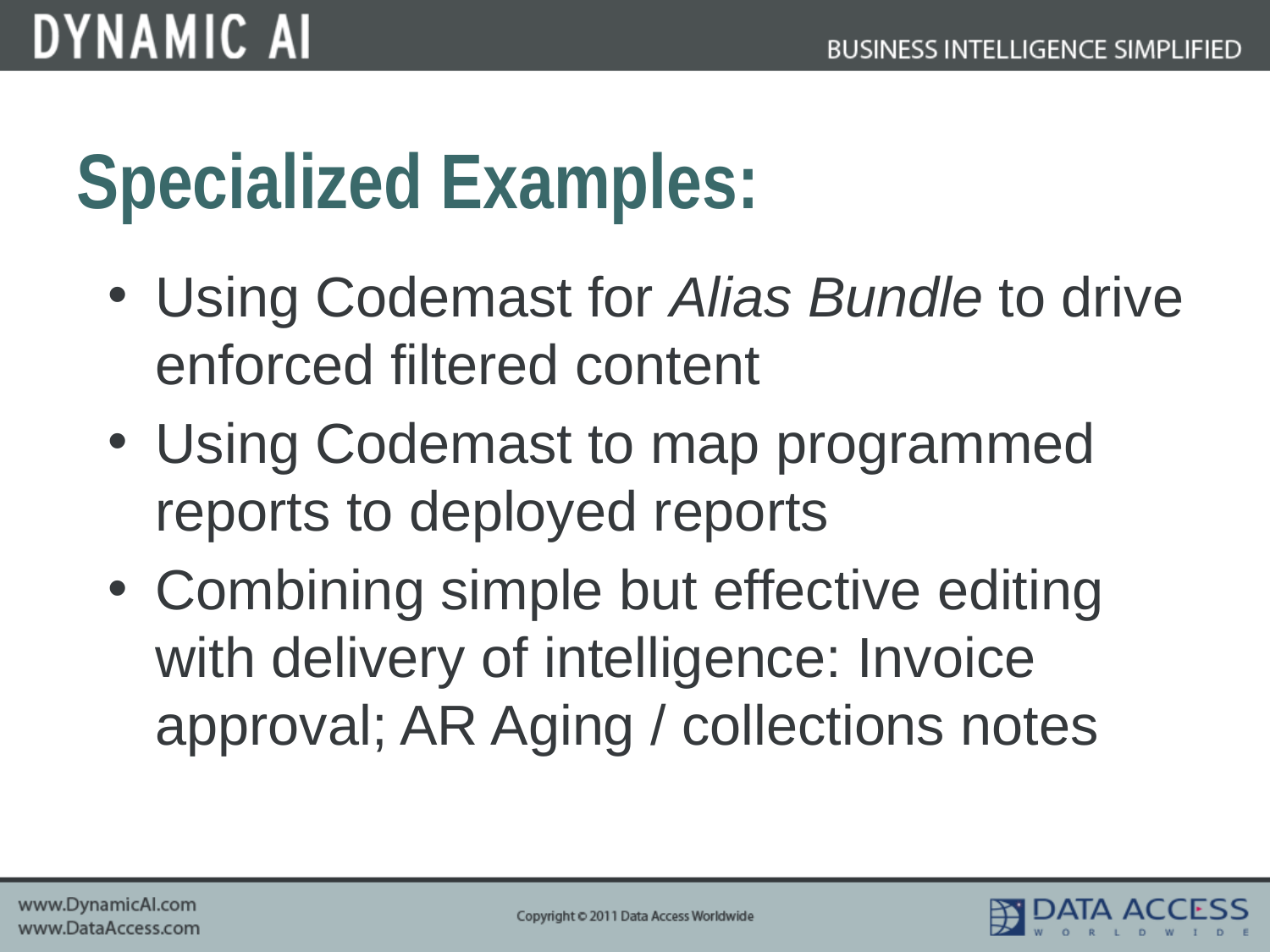

# Specialized Examples:
Using Codemast for Alias Bundle to drive enforced filtered content
Using Codemast to map programmed reports to deployed reports
Combining simple but effective editing with delivery of intelligence: Invoice approval; AR Aging / collections notes